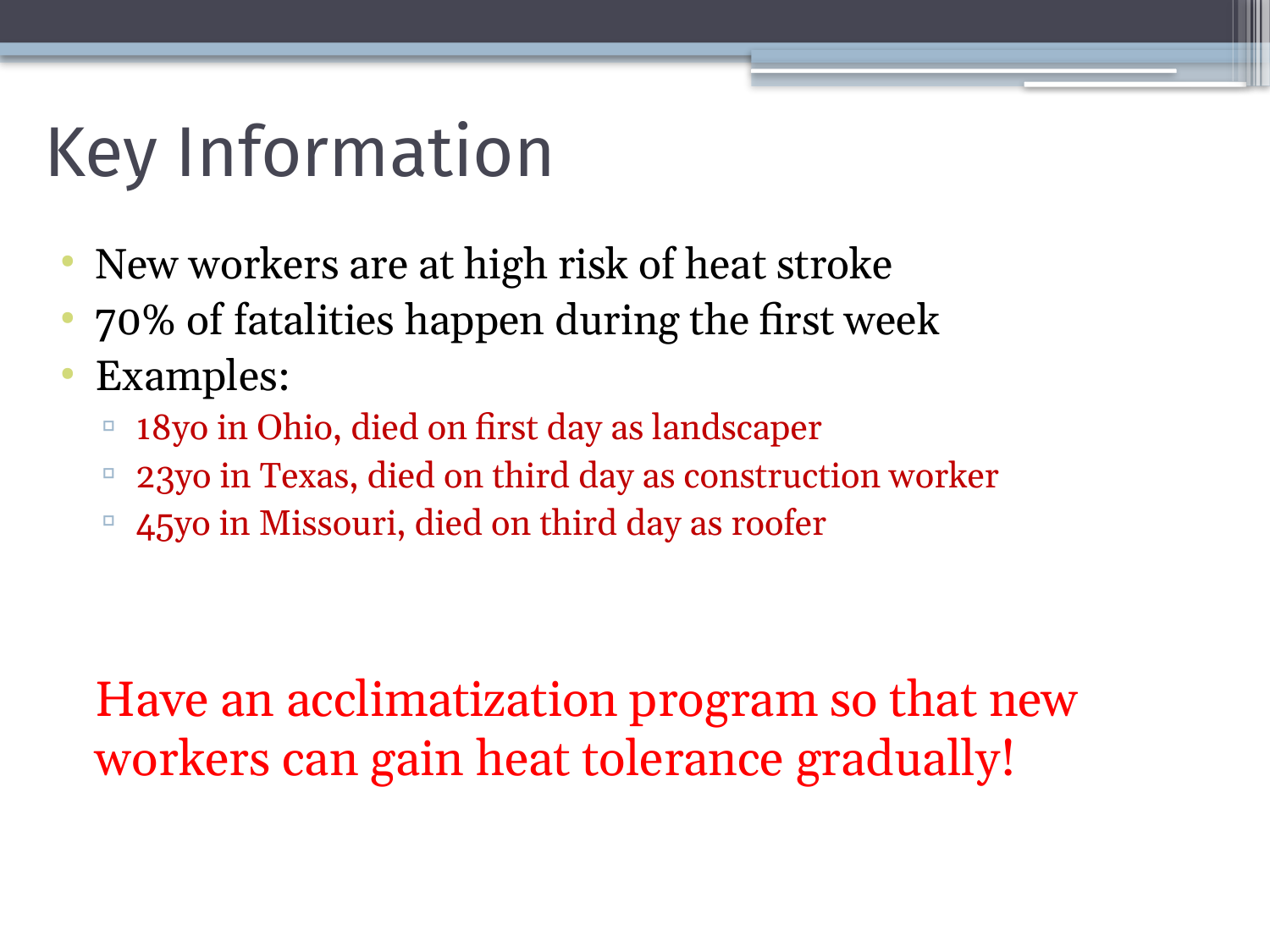

# Key Information
New workers are at high risk of heat stroke
70% of fatalities happen during the first week
Examples:
18yo in Ohio, died on first day as landscaper
23yo in Texas, died on third day as construction worker
45yo in Missouri, died on third day as roofer
Have an acclimatization program so that new workers can gain heat tolerance gradually!